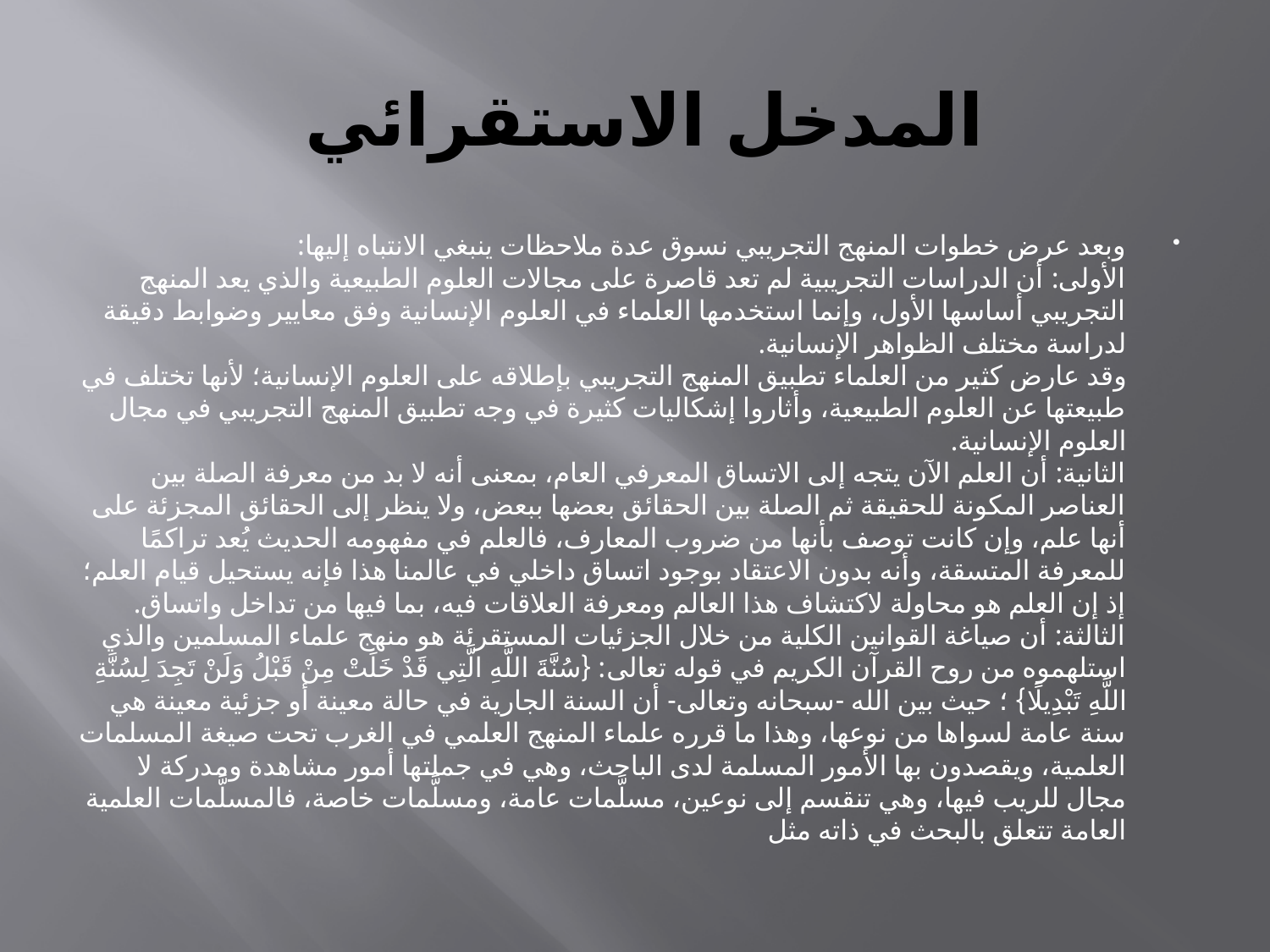

# المدخل الاستقرائي
وبعد عرض خطوات المنهج التجريبي نسوق عدة ملاحظات ينبغي الانتباه إليها:
الأولى: أن الدراسات التجريبية لم تعد قاصرة على مجالات العلوم الطبيعية والذي يعد المنهج التجريبي أساسها الأول، وإنما استخدمها العلماء في العلوم الإنسانية وفق معايير وضوابط دقيقة لدراسة مختلف الظواهر الإنسانية. 
وقد عارض كثير من العلماء تطبيق المنهج التجريبي بإطلاقه على العلوم الإنسانية؛ لأنها تختلف في طبيعتها عن العلوم الطبيعية، وأثاروا إشكاليات كثيرة في وجه تطبيق المنهج التجريبي في مجال العلوم الإنسانية.
الثانية: أن العلم الآن يتجه إلى الاتساق المعرفي العام، بمعنى أنه لا بد من معرفة الصلة بين العناصر المكونة للحقيقة ثم الصلة بين الحقائق بعضها ببعض، ولا ينظر إلى الحقائق المجزئة على أنها علم، وإن كانت توصف بأنها من ضروب المعارف، فالعلم في مفهومه الحديث يُعد تراكمًا للمعرفة المتسقة، وأنه بدون الاعتقاد بوجود اتساق داخلي في عالمنا هذا فإنه يستحيل قيام العلم؛ إذ إن العلم هو محاولة لاكتشاف هذا العالم ومعرفة العلاقات فيه، بما فيها من تداخل واتساق.
الثالثة: أن صياغة القوانين الكلية من خلال الجزئيات المستقرئة هو منهج علماء المسلمين والذي استلهموه من روح القرآن الكريم في قوله تعالى: {سُنَّةَ اللَّهِ الَّتِي قَدْ خَلَتْ مِنْ قَبْلُ وَلَنْ تَجِدَ لِسُنَّةِ اللَّهِ تَبْدِيلًا} ؛ حيث بين الله -سبحانه وتعالى- أن السنة الجارية في حالة معينة أو جزئية معينة هي سنة عامة لسواها من نوعها، وهذا ما قرره علماء المنهج العلمي في الغرب تحت صيغة المسلمات العلمية، ويقصدون بها الأمور المسلمة لدى الباحث، وهي في جملتها أمور مشاهدة ومدركة لا مجال للريب فيها، وهي تنقسم إلى نوعين، مسلَّمات عامة، ومسلَّمات خاصة، فالمسلَّمات العلمية العامة تتعلق بالبحث في ذاته مثل